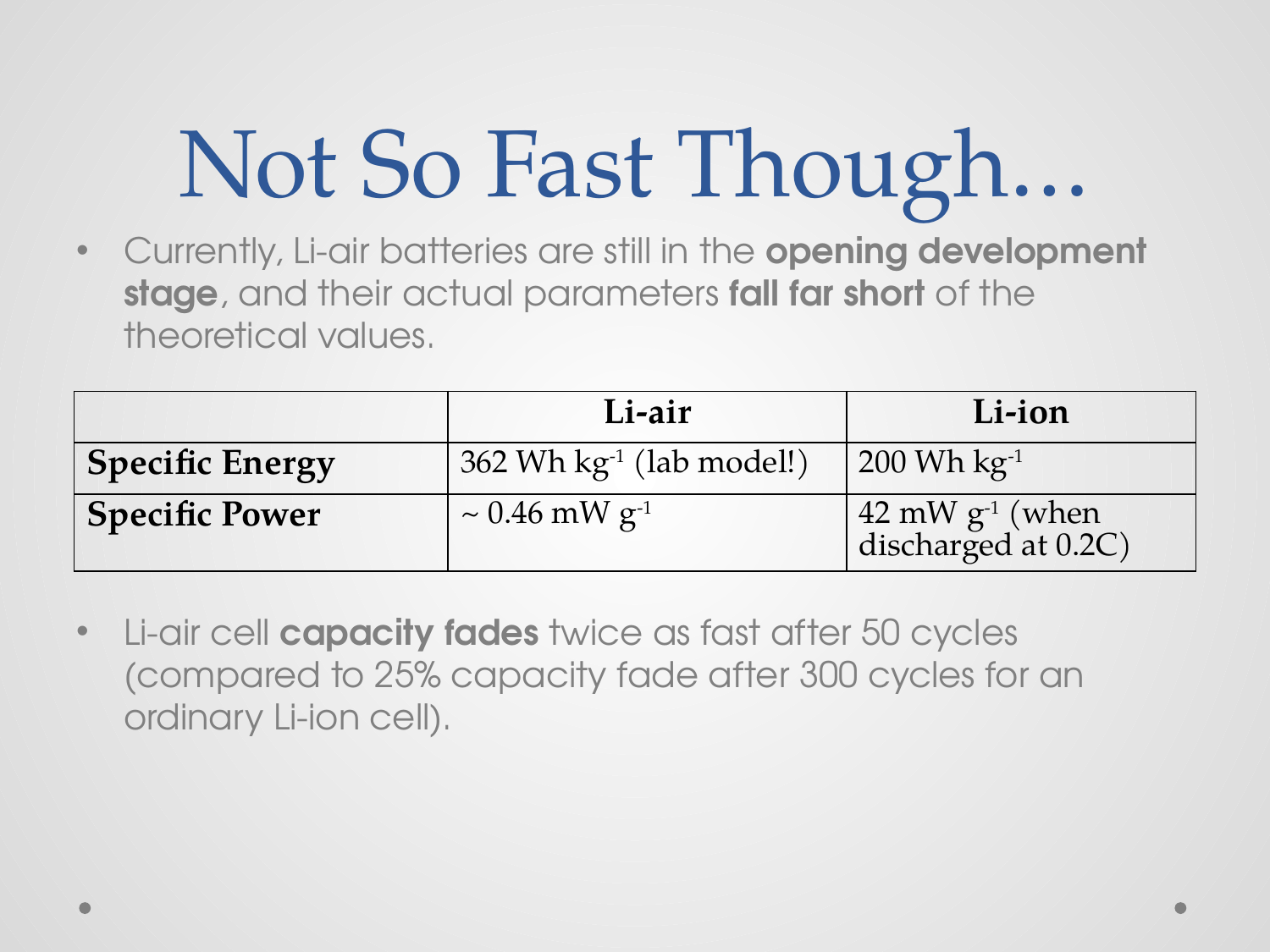

# Not So Fast Though…
Currently, Li-air batteries are still in the opening development stage, and their actual parameters fall far short of the theoretical values.

Li-air cell capacity fades twice as fast after 50 cycles (compared to 25% capacity fade after 300 cycles for an ordinary Li-ion cell).
|  | Li-air | Li-ion |
| --- | --- | --- |
| Specific Energy | 362 Wh kg-1 (lab model!) | 200 Wh kg-1 |
| Specific Power | ~ 0.46 mW g-1 | 42 mW g-1 (when discharged at 0.2C) |